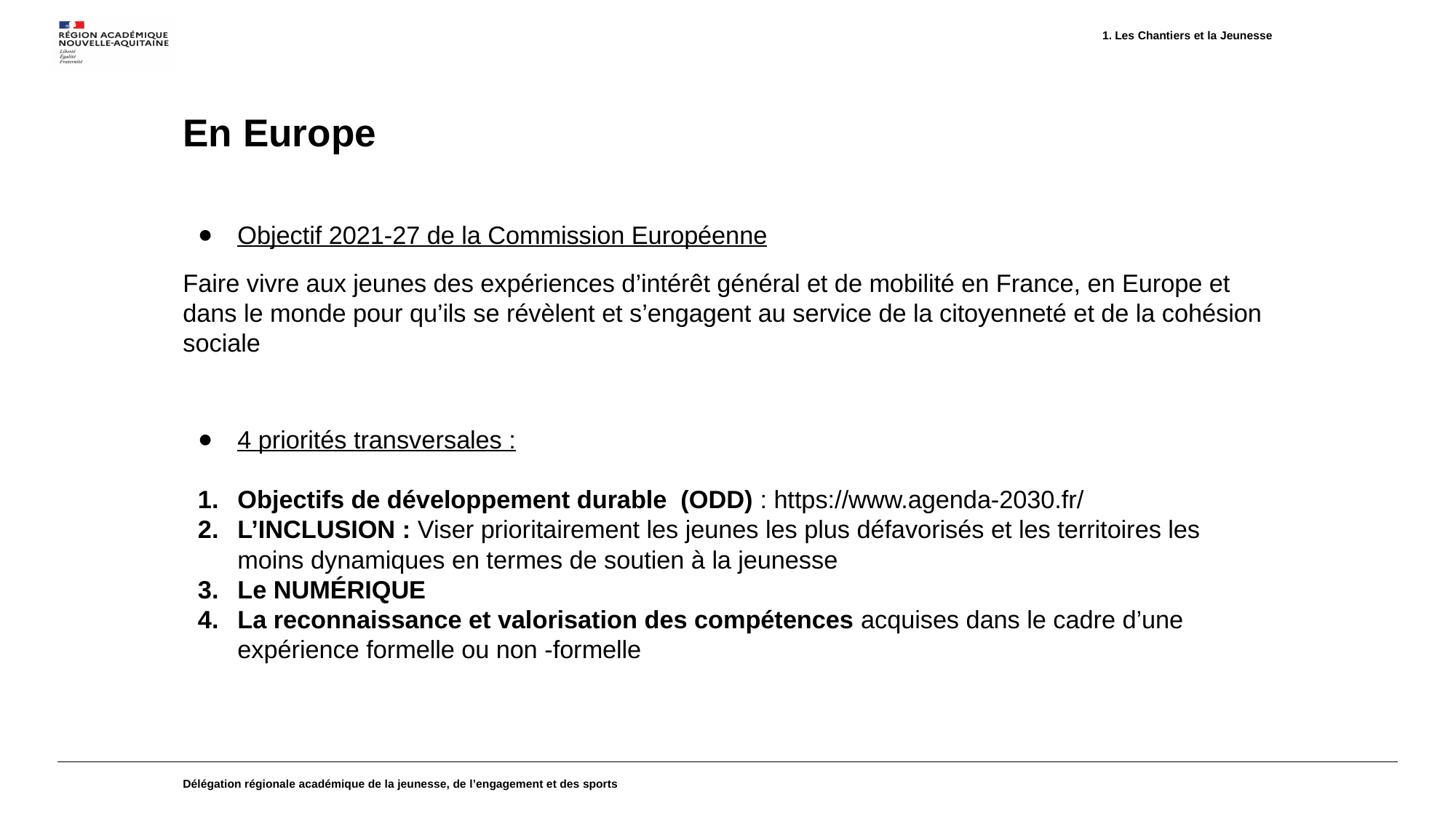

Les Chantiers et la Jeunesse

# En Europe
Objectif 2021-27 de la Commission Européenne
Faire vivre aux jeunes des expériences d’intérêt général et de mobilité en France, en Europe et dans le monde pour qu’ils se révèlent et s’engagent au service de la citoyenneté et de la cohésion sociale

4 priorités transversales :
Objectifs de développement durable  (ODD) : https://www.agenda-2030.fr/
L’INCLUSION : Viser prioritairement les jeunes les plus défavorisés et les territoires les moins dynamiques en termes de soutien à la jeunesse
Le NUMÉRIQUE
La reconnaissance et valorisation des compétences acquises dans le cadre d’une expérience formelle ou non -formelle

Délégation régionale académique de la jeunesse, de l’engagement et des sports